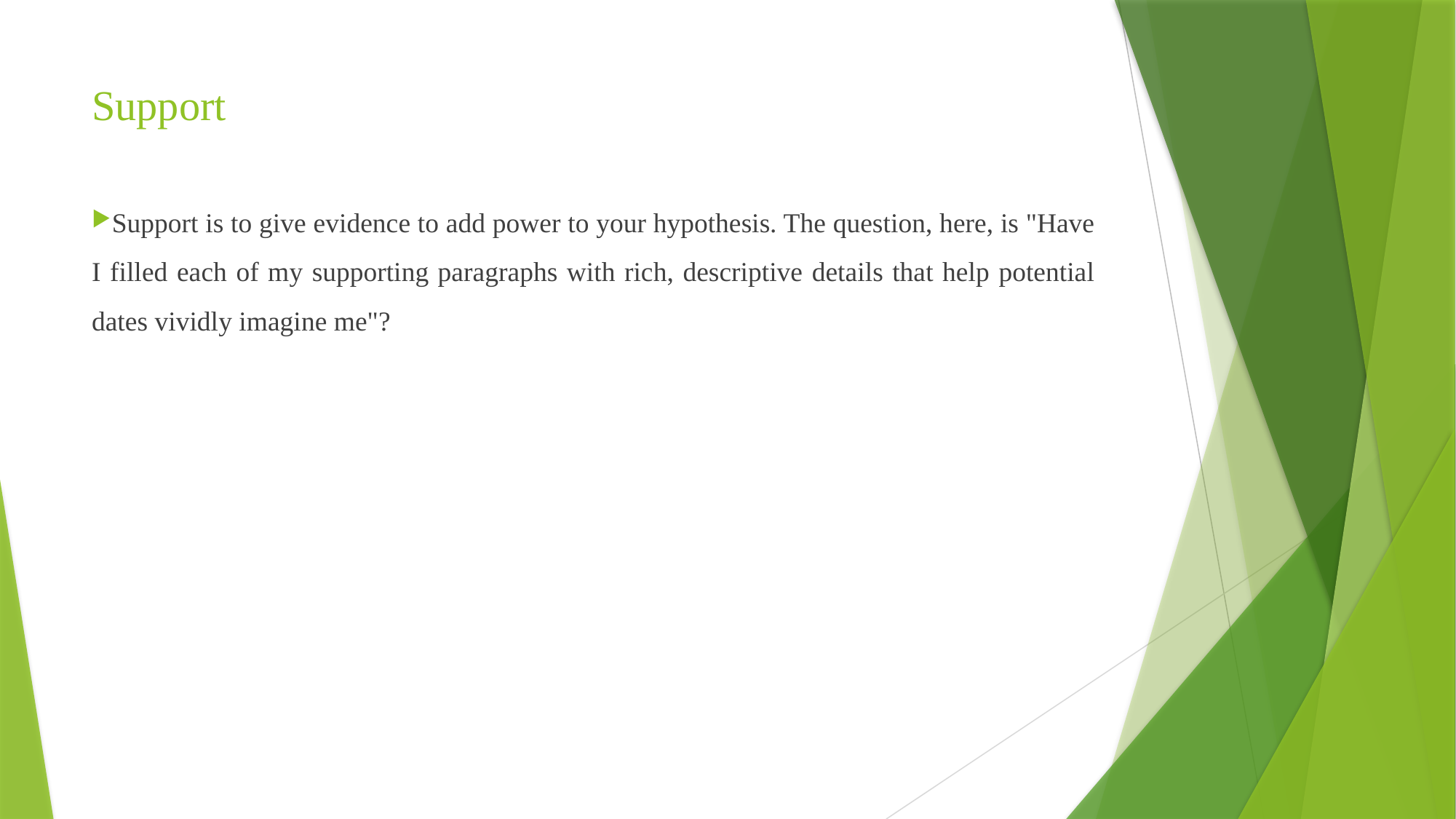

# Support

Support is to give evidence to add power to your hypothesis. The question, here, is "Have I filled each of my supporting paragraphs with rich, descriptive details that help potential dates vividly imagine me"?